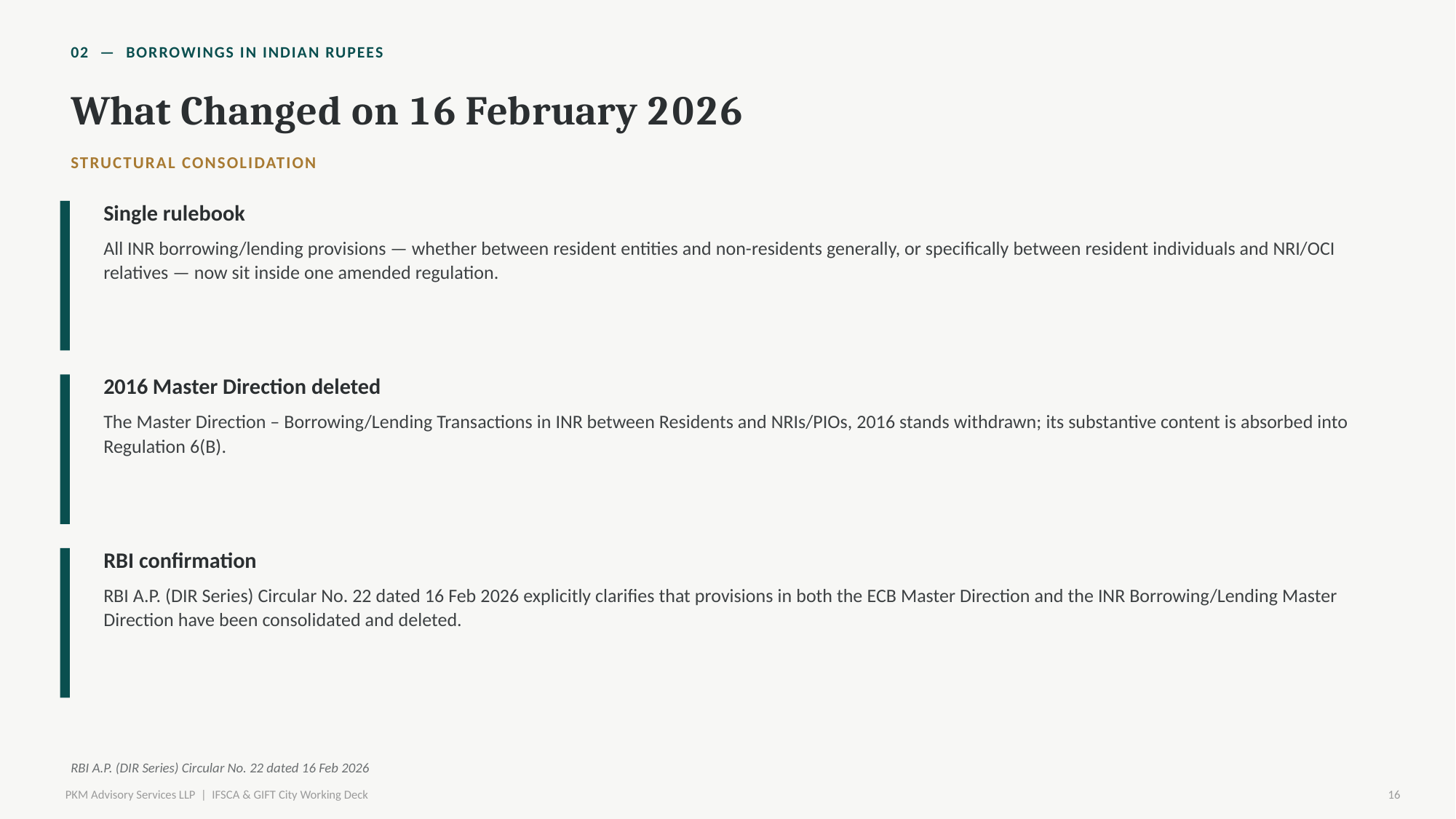

02  —  BORROWINGS IN INDIAN RUPEES
What Changed on 16 February 2026
STRUCTURAL CONSOLIDATION
Single rulebook

All INR borrowing/lending provisions — whether between resident entities and non-residents generally, or specifically between resident individuals and NRI/OCI relatives — now sit inside one amended regulation.
2016 Master Direction deleted

The Master Direction – Borrowing/Lending Transactions in INR between Residents and NRIs/PIOs, 2016 stands withdrawn; its substantive content is absorbed into Regulation 6(B).
RBI confirmation

RBI A.P. (DIR Series) Circular No. 22 dated 16 Feb 2026 explicitly clarifies that provisions in both the ECB Master Direction and the INR Borrowing/Lending Master Direction have been consolidated and deleted.
RBI A.P. (DIR Series) Circular No. 22 dated 16 Feb 2026
PKM Advisory Services LLP  |  IFSCA & GIFT City Working Deck
16